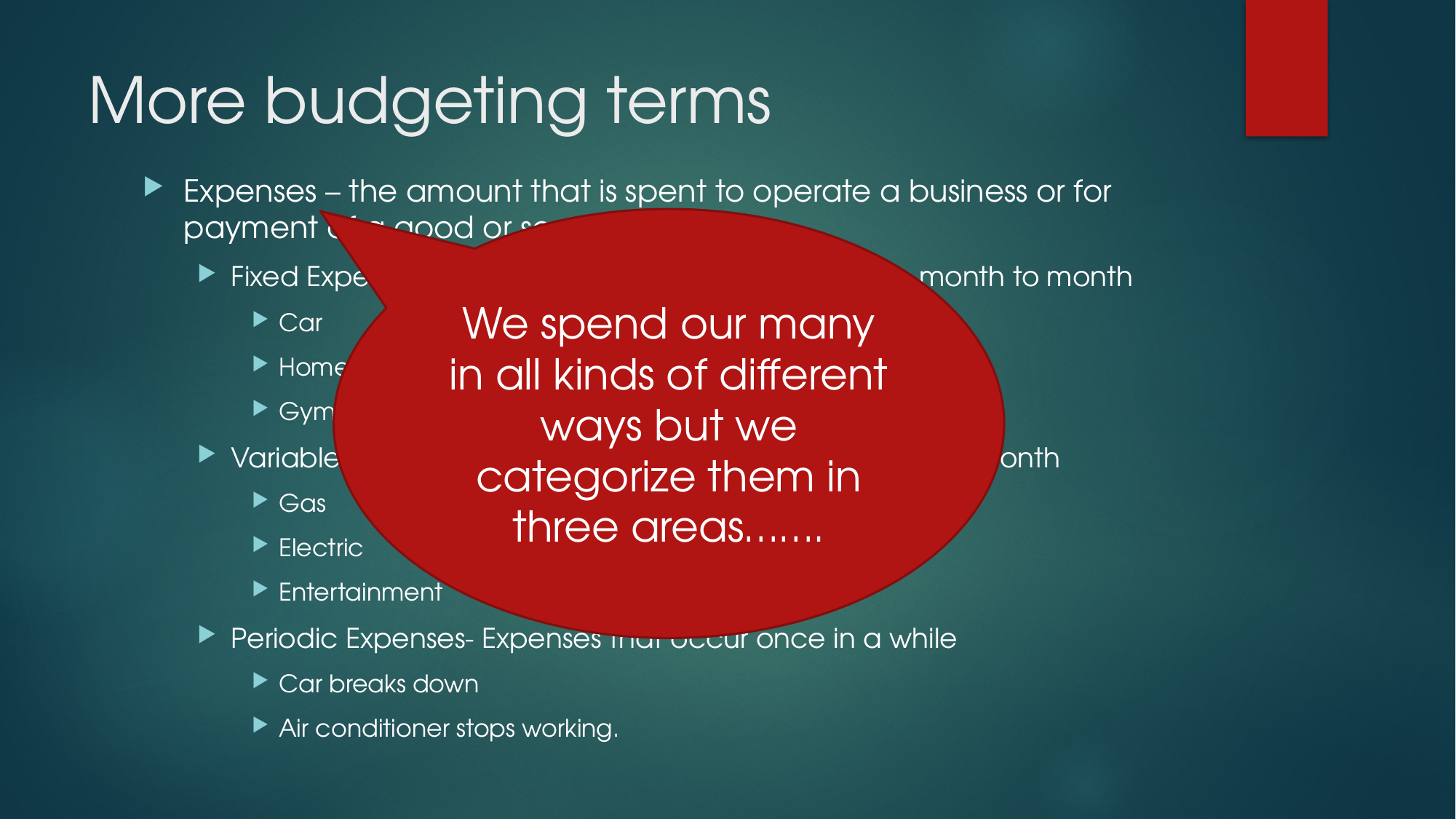

# More budgeting terms
Expenses – the amount that is spent to operate a business or for payment of a good or service.
Fixed Expenses – Expenses that do not change from month to month
Car
Home
Gym membership
Variable Expenses-Expenses that change from month to month
Gas
Electric
Entertainment
Periodic Expenses- Expenses that occur once in a while
Car breaks down
Air conditioner stops working.

We spend our many in all kinds of different ways but we categorize them in three areas…….